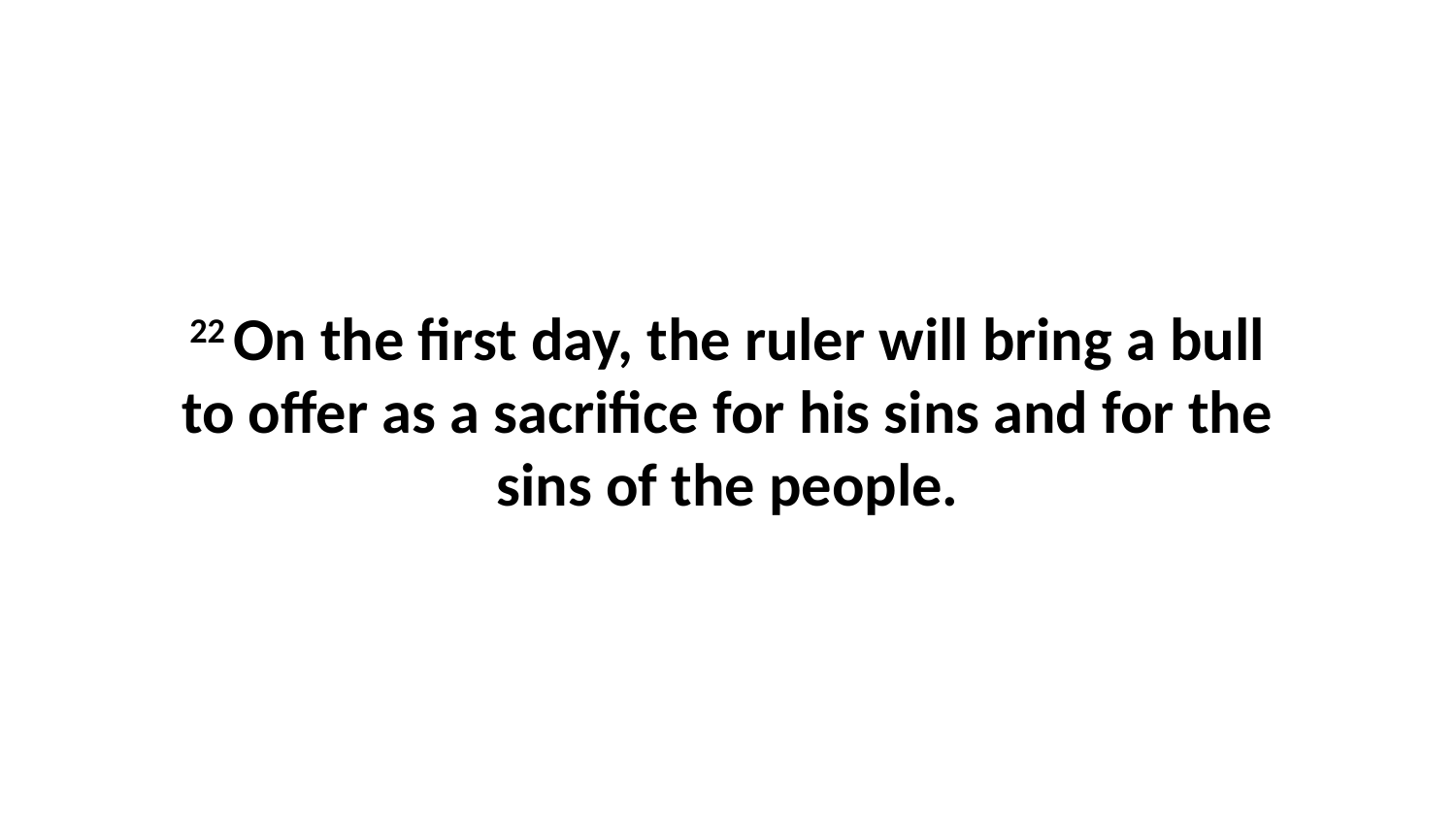

22 On the first day, the ruler will bring a bull to offer as a sacrifice for his sins and for the sins of the people.